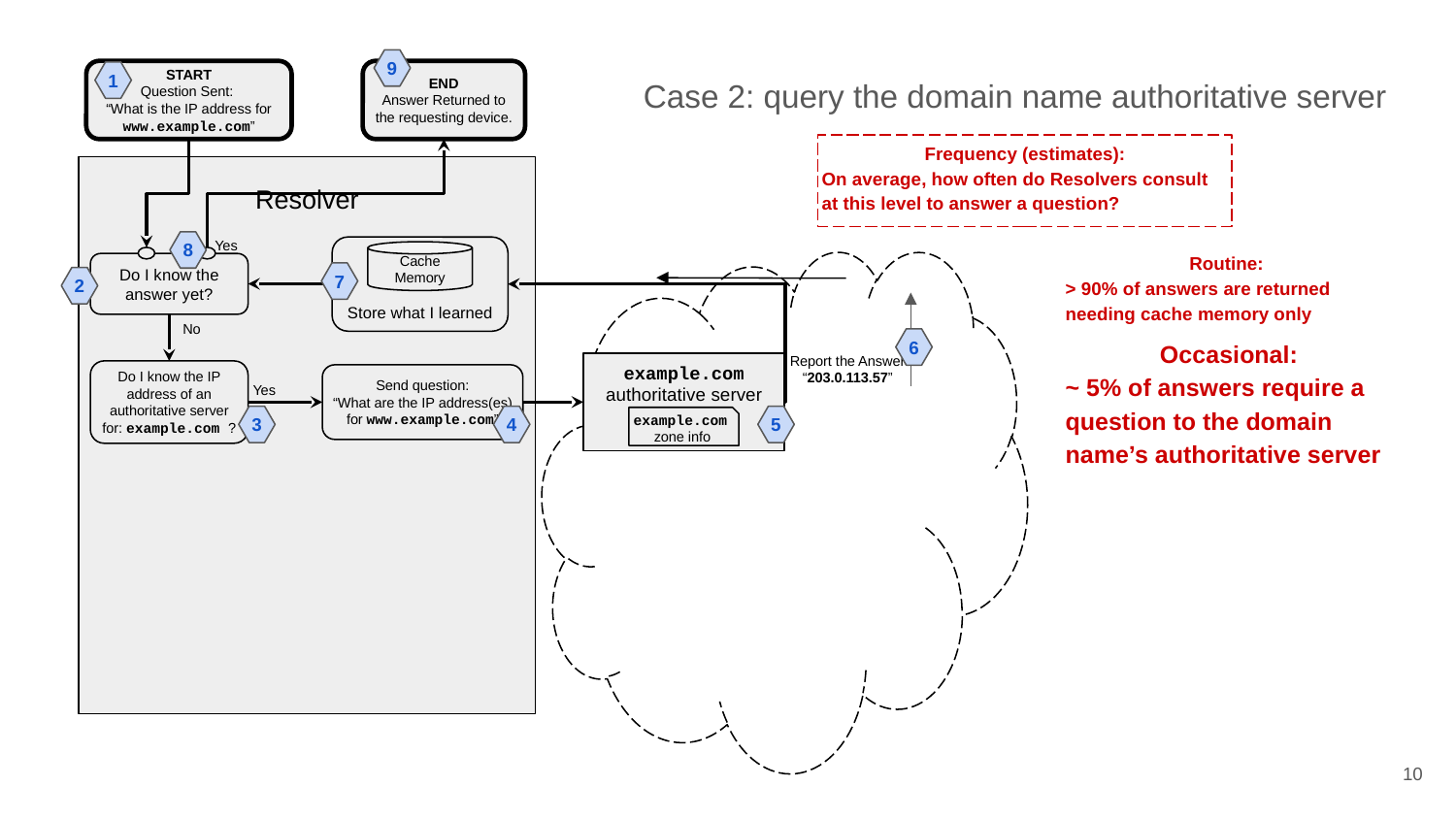

9
START
Question Sent:
“What is the IP address for www.example.com”
END
Answer Returned to the requesting device.
Case 2: query the domain name authoritative server
1
Frequency (estimates):
On average, how often do Resolvers consult at this level to answer a question?

Resolver
8
Yes
Store what I learned
Routine:
> 90% of answers are returned needing cache memory only
Cache Memory

Do I know the answer yet?
7
2
No
6
Occasional:
~ 5% of answers require a question to the domain name’s authoritative server
Report the Answer: “203.0.113.57”
example.com
authoritative server
Do I know the IP address of an authoritative server for: example.com ?
Send question:
“What are the IP address(es) for www.example.com”
Yes
3
4
5
example.com
zone info
10